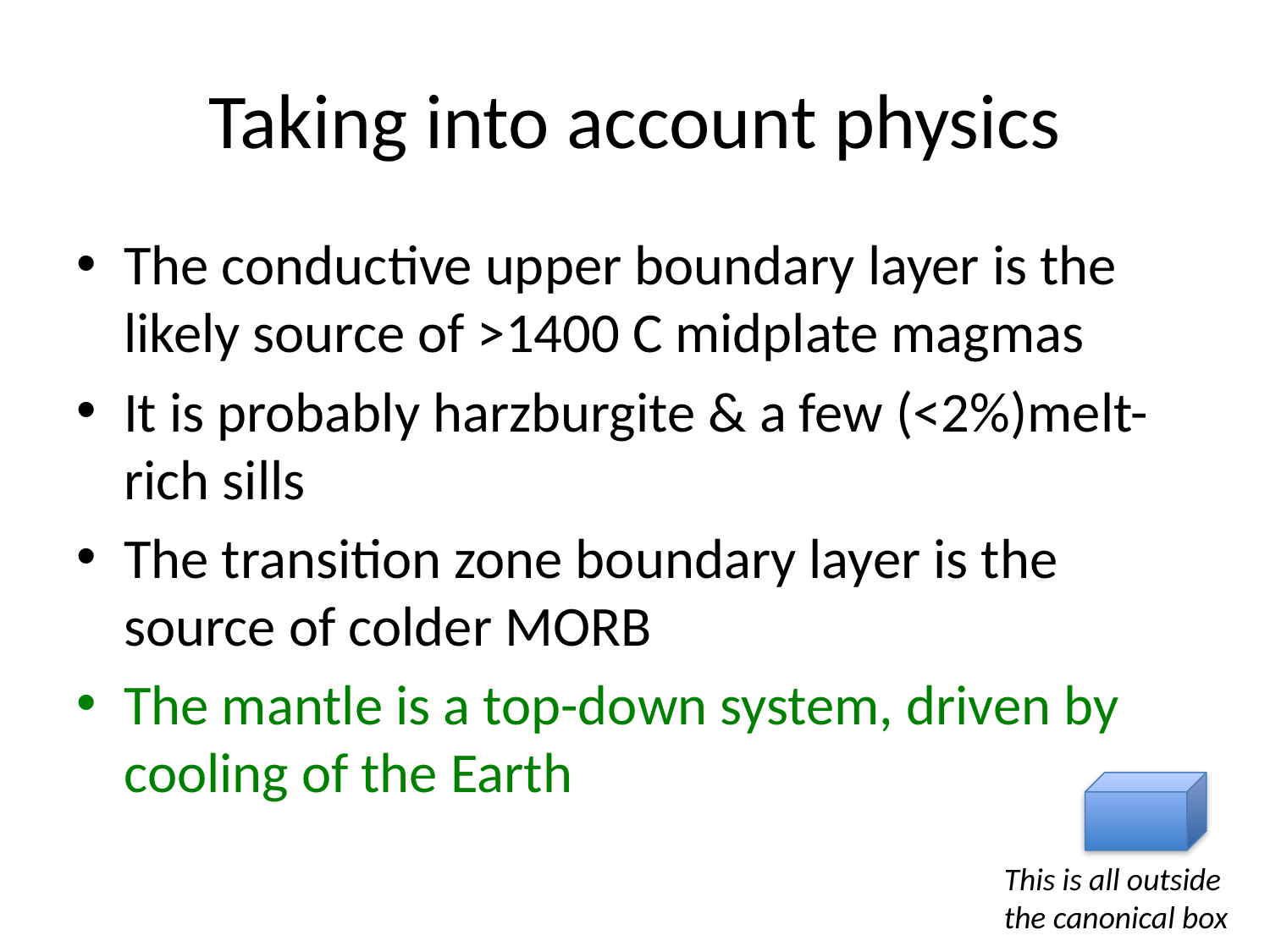

# Taking into account physics
The conductive upper boundary layer is the likely source of >1400 C midplate magmas
It is probably harzburgite & a few (<2%)melt-rich sills
The transition zone boundary layer is the source of colder MORB
The mantle is a top-down system, driven by cooling of the Earth

This is all outside the canonical box